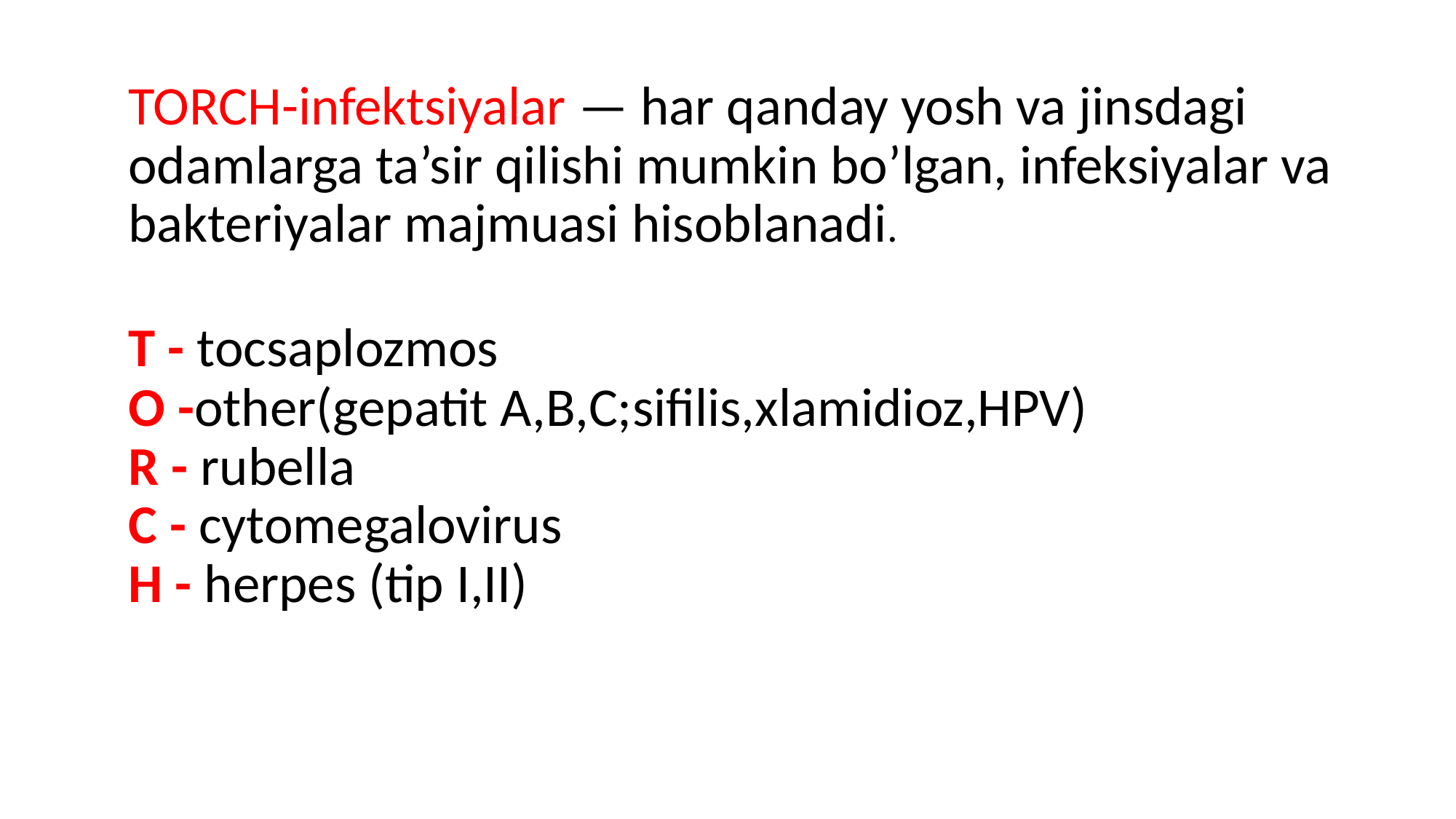

# TORCH-infektsiyalar — har qanday yosh va jinsdagi odamlarga ta’sir qilishi mumkin bo’lgan, infeksiyalar va bakteriyalar majmuasi hisoblanadi.
T - tocsaplozmos
O -other(gepatit A,B,C;sifilis,xlamidioz,HPV)
R - rubella
C - cytomegalovirus
H - herpes (tip I,II)